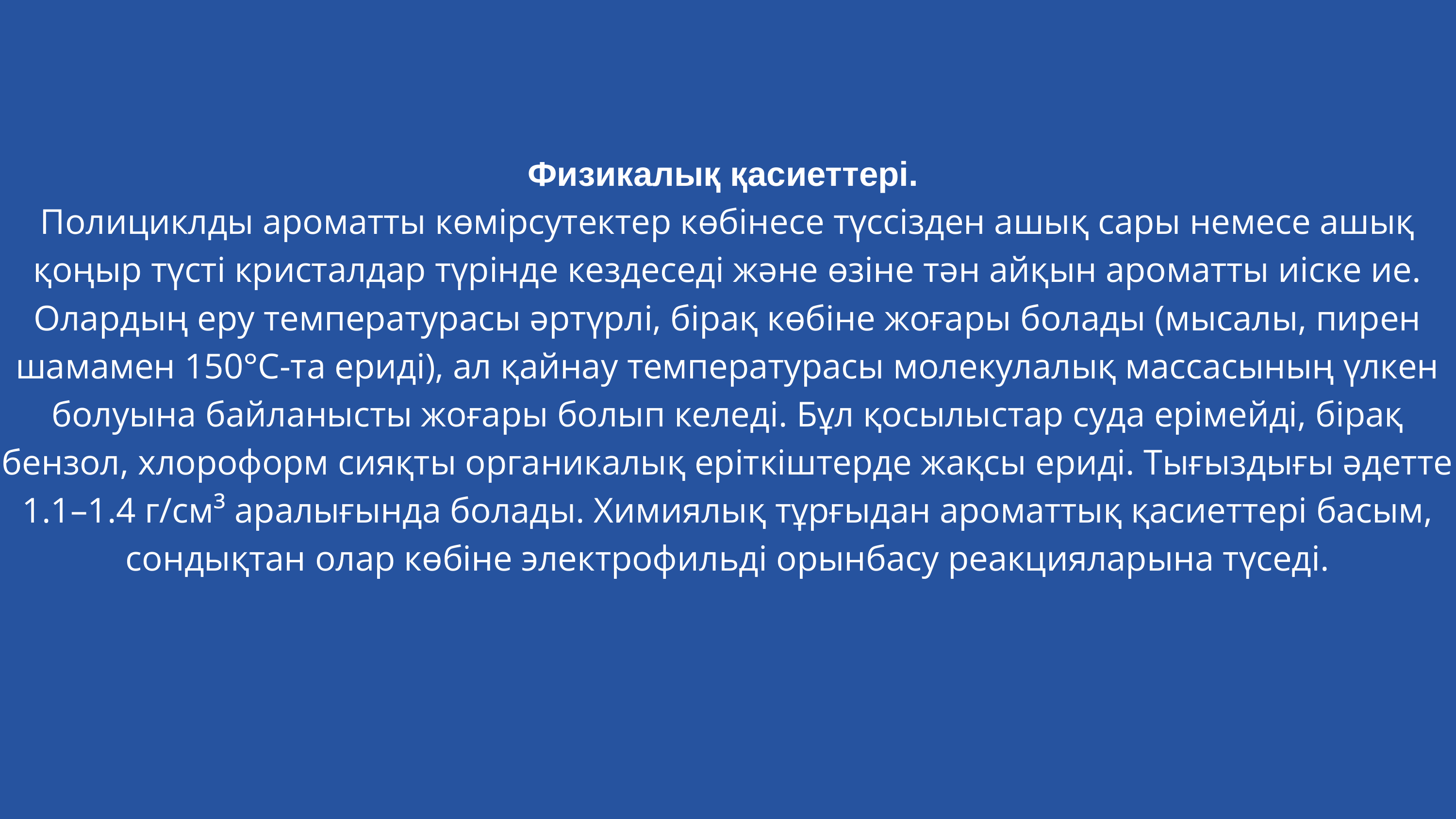

Физикалық қасиеттері.
Полициклды ароматты көмірсутектер көбінесе түссізден ашық сары немесе ашық қоңыр түсті кристалдар түрінде кездеседі және өзіне тән айқын ароматты иіске ие. Олардың еру температурасы әртүрлі, бірақ көбіне жоғары болады (мысалы, пирен шамамен 150°C-та ериді), ал қайнау температурасы молекулалық массасының үлкен болуына байланысты жоғары болып келеді. Бұл қосылыстар суда ерімейді, бірақ бензол, хлороформ сияқты органикалық еріткіштерде жақсы ериді. Тығыздығы әдетте 1.1–1.4 г/см³ аралығында болады. Химиялық тұрғыдан ароматтық қасиеттері басым, сондықтан олар көбіне электрофильді орынбасу реакцияларына түседі.